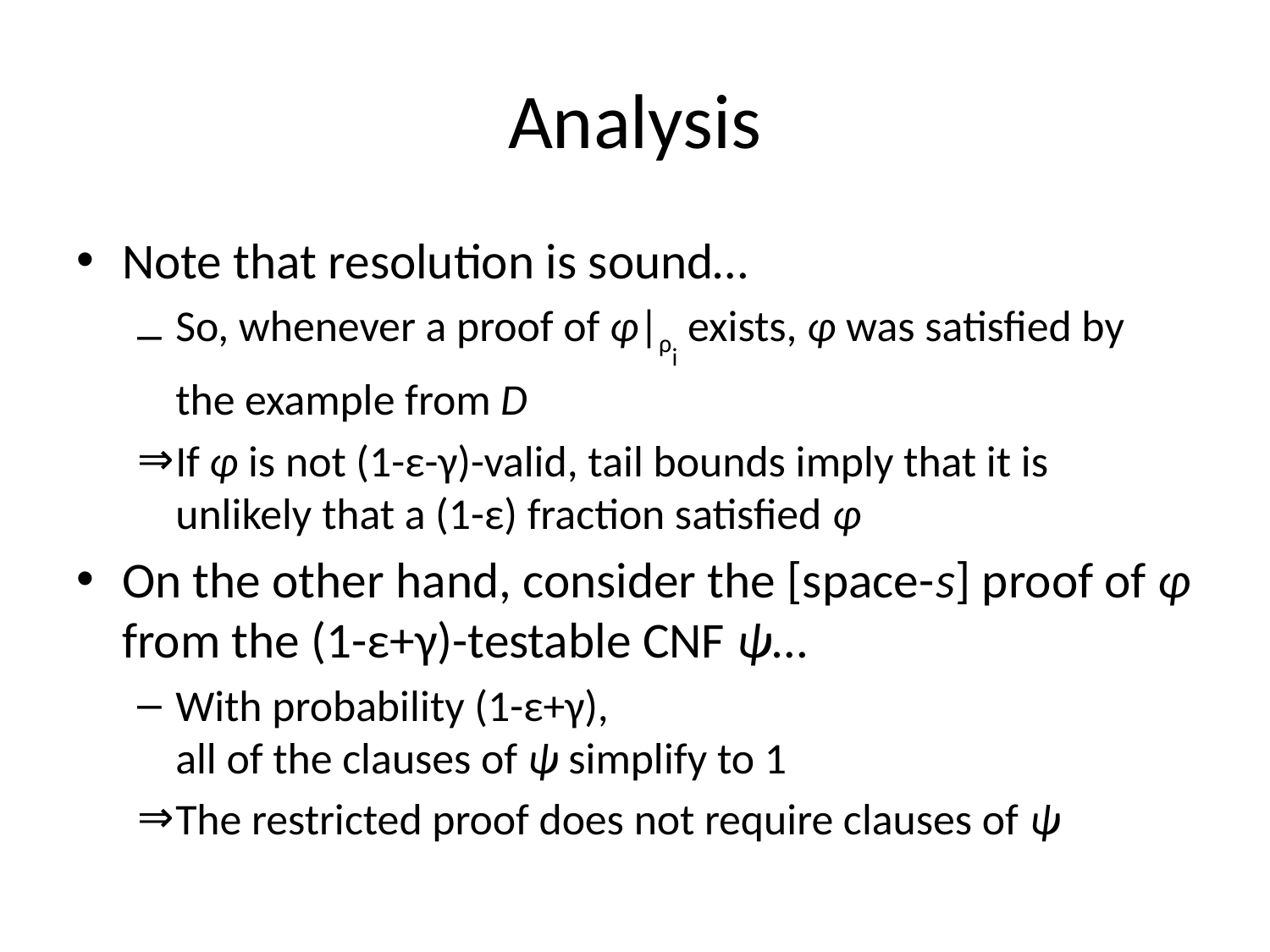

# Analysis
Note that resolution is sound…
So, whenever a proof of φ|ρi exists, φ was satisfied by the example from D
If φ is not (1-ε-γ)-valid, tail bounds imply that it is unlikely that a (1-ε) fraction satisfied φ
On the other hand, consider the [space-s] proof of φ from the (1-ε+γ)-testable CNF ψ…
With probability (1-ε+γ),
all of the clauses of ψ simplify to 1
The restricted proof does not require clauses of ψ